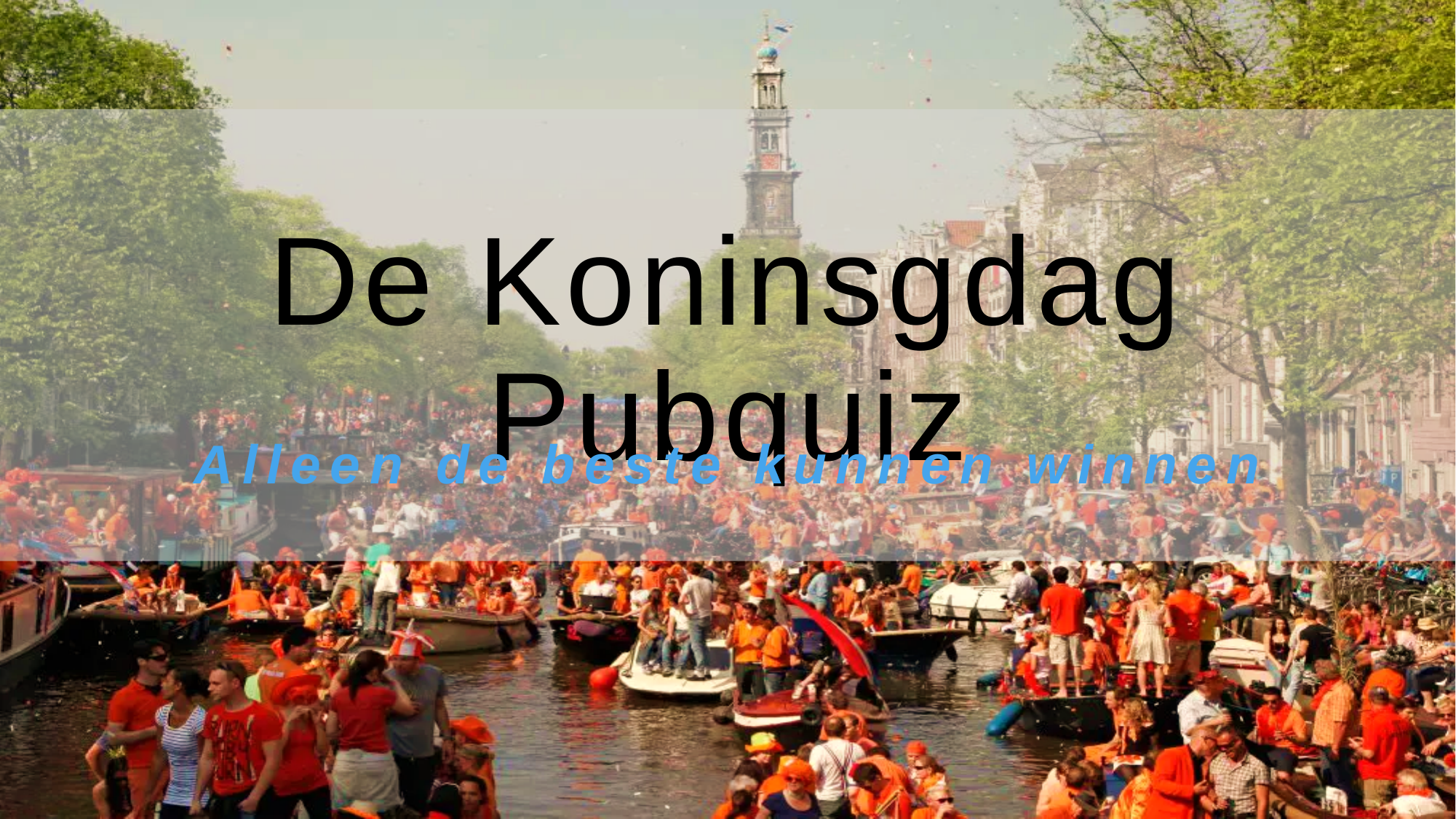

# De Koninsgdag Pubquiz
Alleen de beste kunnen winnen